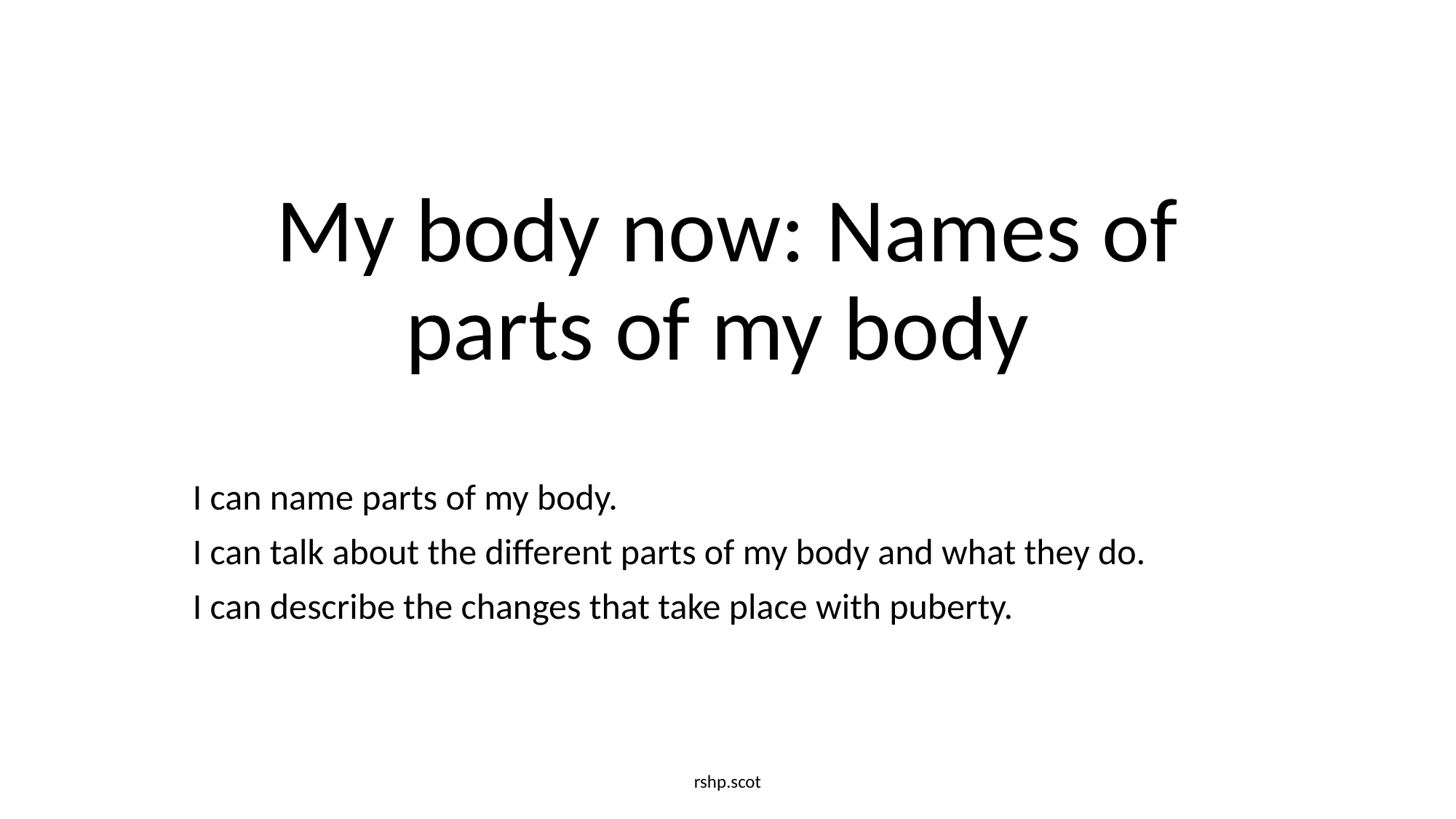

# My body now: Names of parts of my body
I can name parts of my body.
I can talk about the different parts of my body and what they do.
I can describe the changes that take place with puberty.

rshp.scot